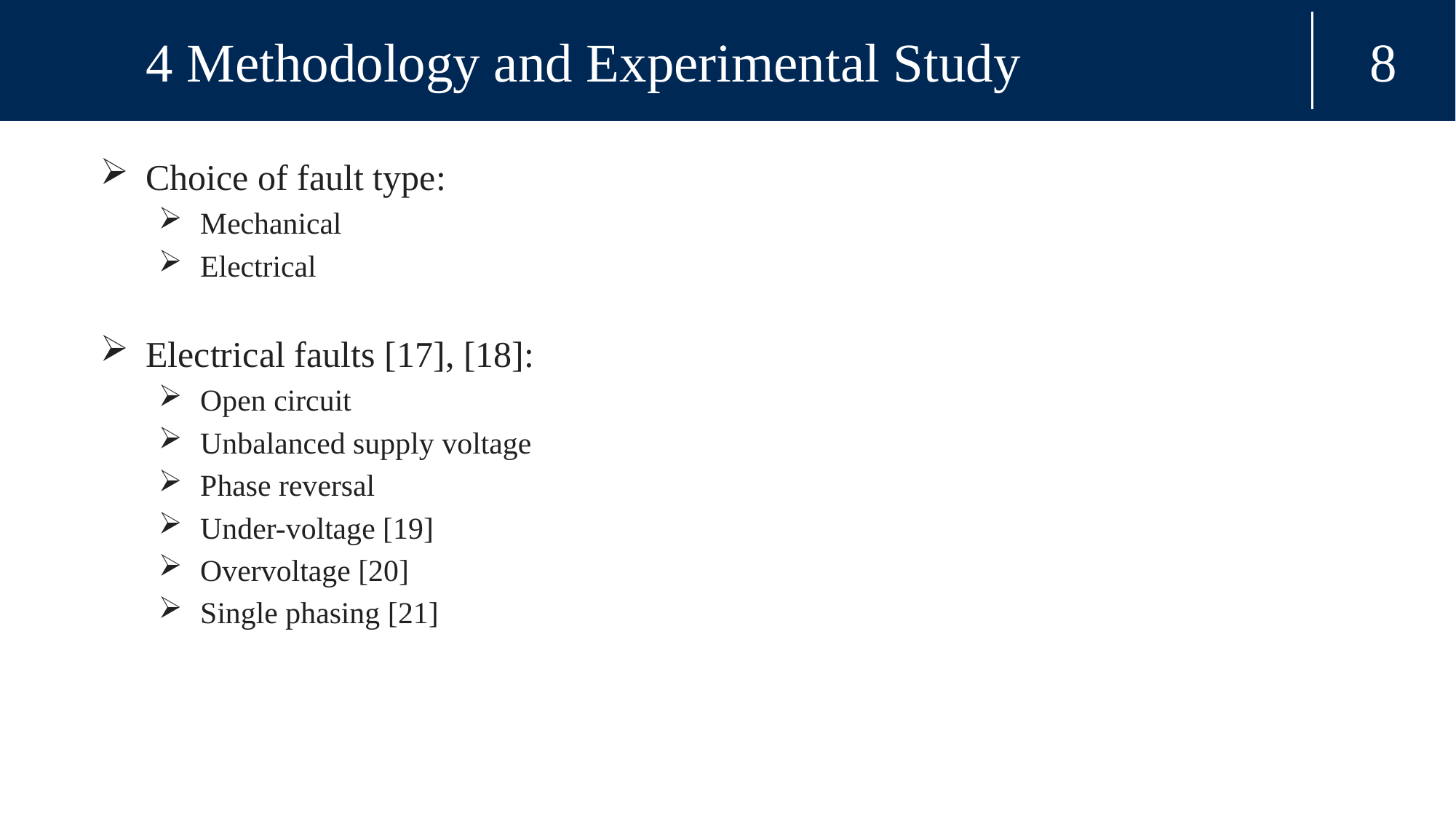

8
4 Methodology and Experimental Study
Choice of fault type:
Mechanical
Electrical

Electrical faults [17], [18]:
Open circuit
Unbalanced supply voltage
Phase reversal
Under-voltage [19]
Overvoltage [20]
Single phasing [21]